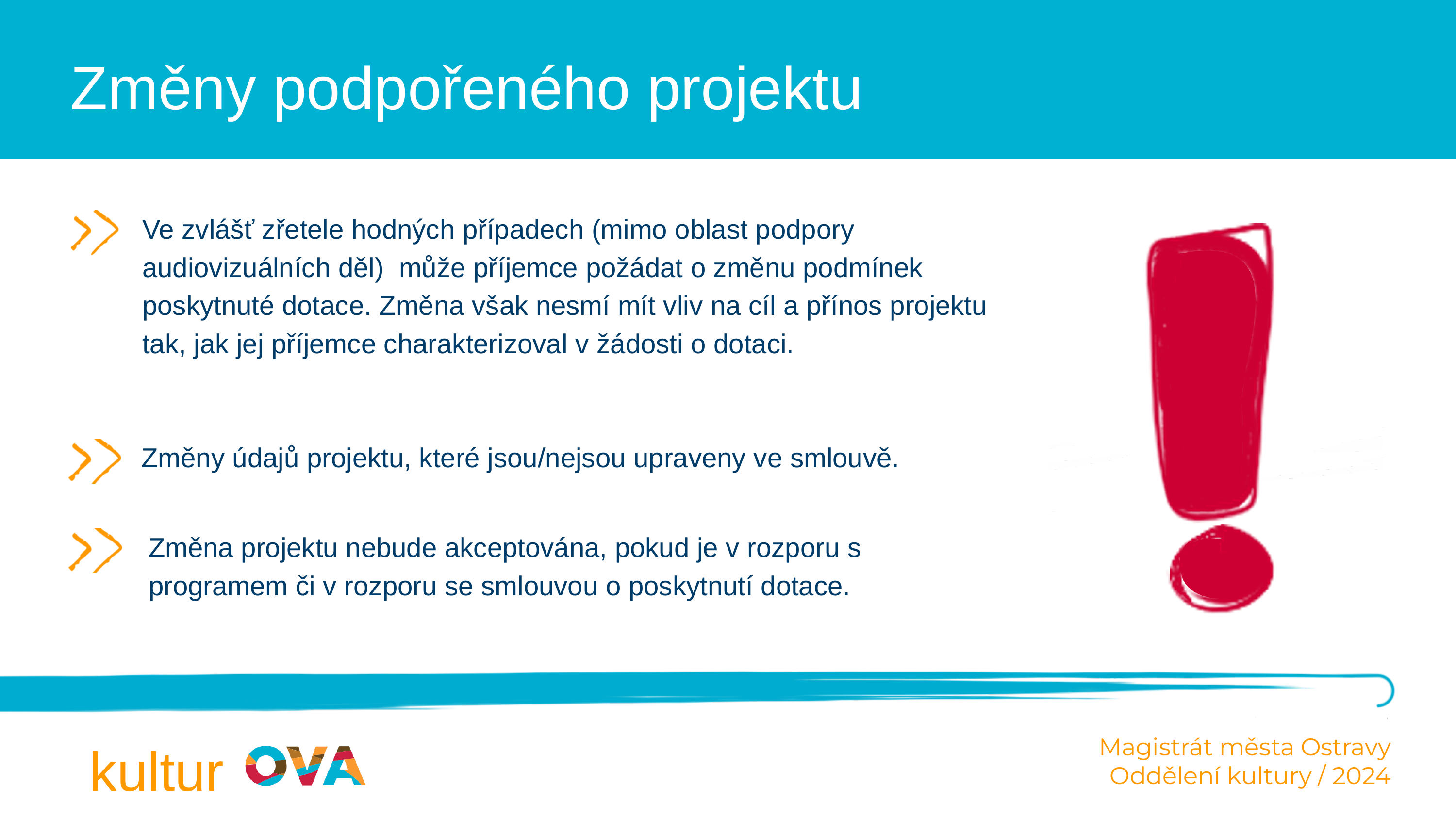

Změny podpořeného projektu

Ve zvlášť zřetele hodných případech (mimo oblast podpory audiovizuálních děl)  může příjemce požádat o změnu podmínek poskytnuté dotace. Změna však nesmí mít vliv na cíl a přínos projektu tak, jak jej příjemce charakterizoval v žádosti o dotaci.

Změny údajů projektu, které jsou/nejsou upraveny ve smlouvě.

Změna projektu nebude akceptována, pokud je v rozporu s programem či v rozporu se smlouvou o poskytnutí dotace.

kultur
Magistrát města Ostravy
Oddělení kultury / 2024